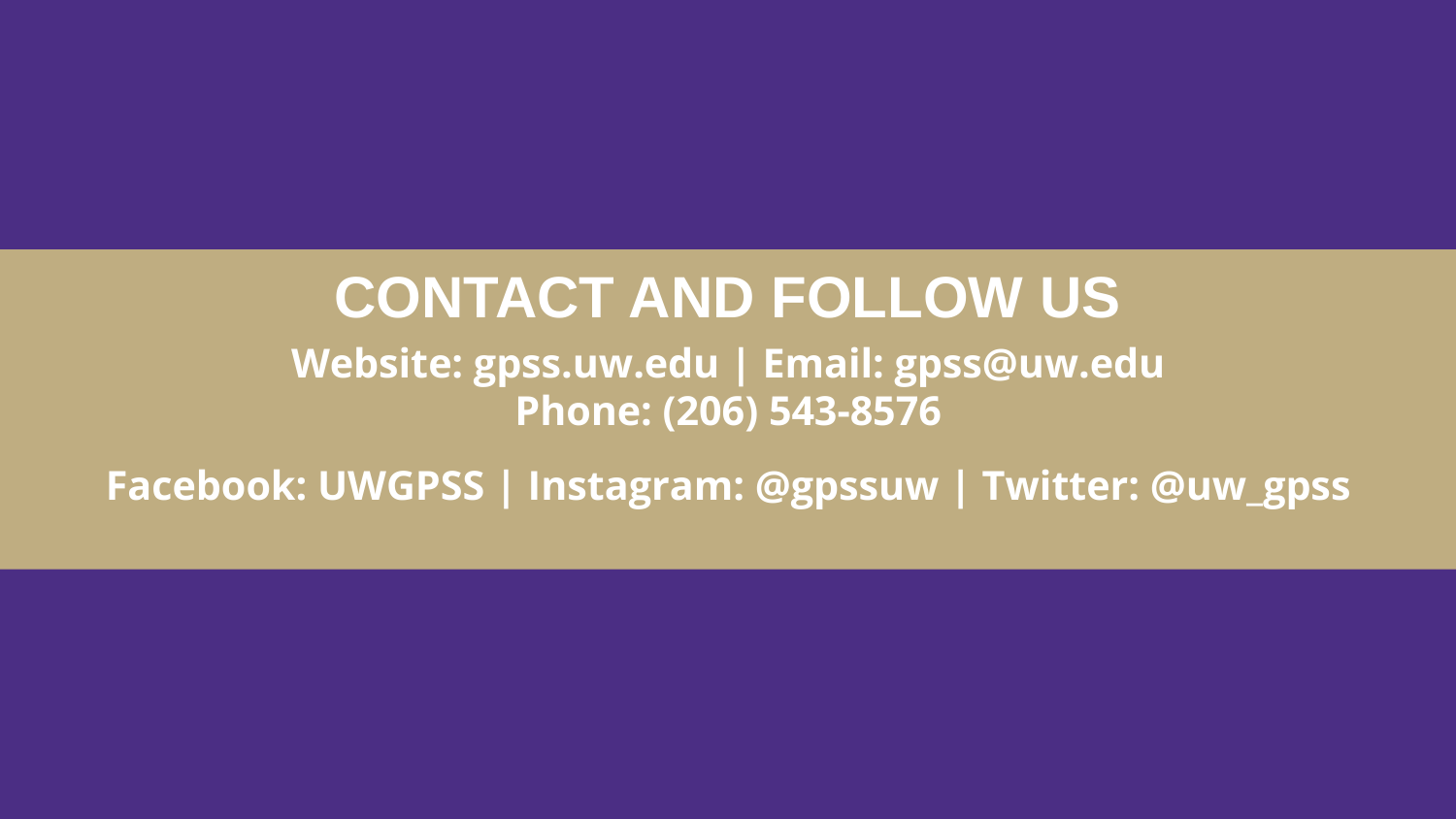

# CONTACT AND FOLLOW US

Website: gpss.uw.edu | Email: gpss@uw.edu
Phone: (206) 543-8576

Facebook: UWGPSS | Instagram: @gpssuw | Twitter: @uw_gpss